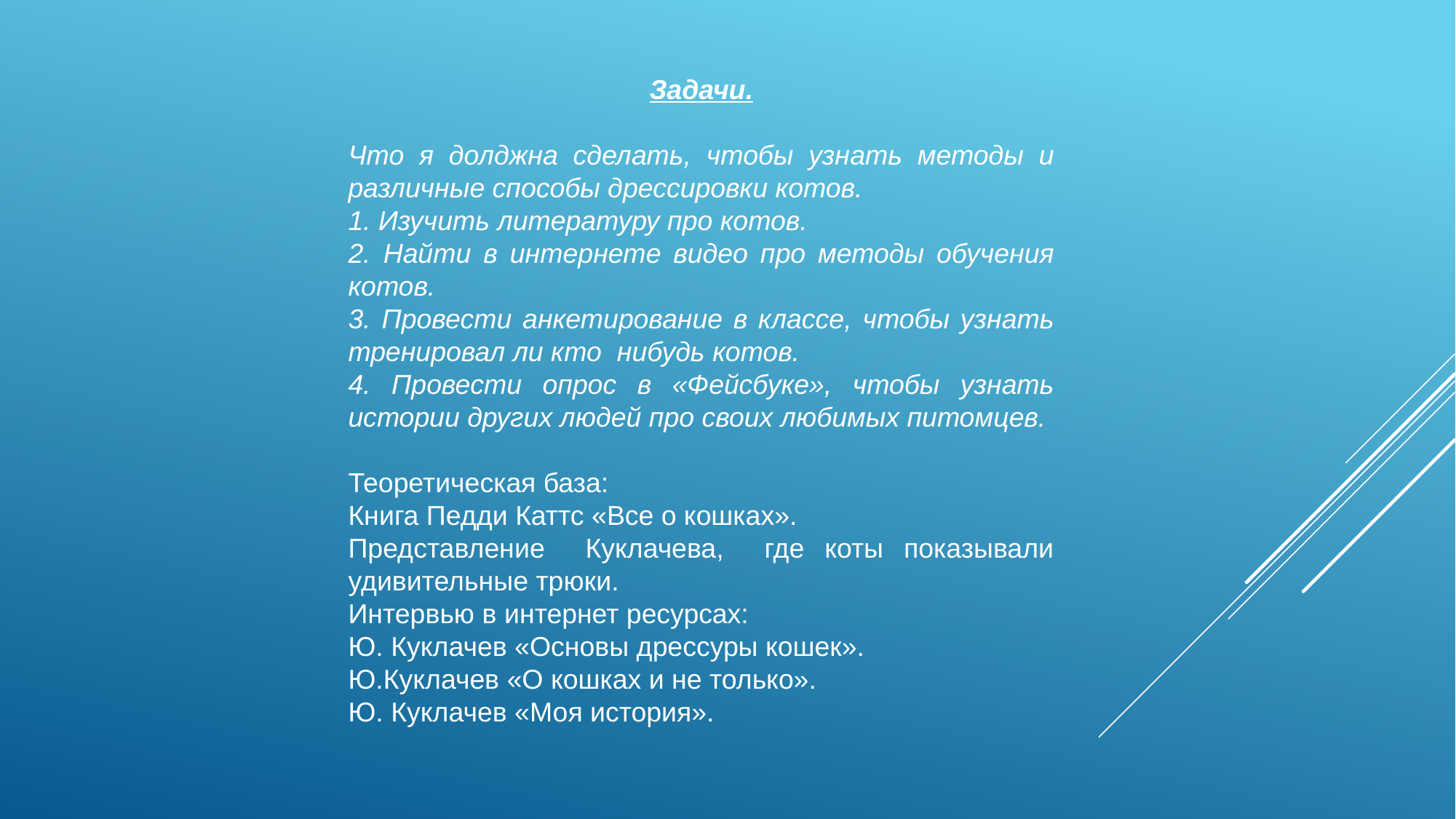

Задачи.

Что я долджна сделать, чтобы узнать методы и различные способы дрессировки котов.
1. Изучить литературу про котов.
2. Найти в интернете видео про методы обучения котов.
3. Провести анкетирование в классе, чтобы узнать тренировал ли кто  нибудь котов.
4. Провести опрос в «Фейсбуке», чтобы узнать истории других людей про своих любимых питомцев.

Теоретическая база:
Книга Педди Каттс «Все о кошках».
Представление  Куклачева,  где коты показывали удивительные трюки.
Интервью в интернет ресурсах:
Ю. Куклачев «Основы дрессуры кошек».
Ю.Куклачев «О кошках и не только».
Ю. Куклачев «Моя история».